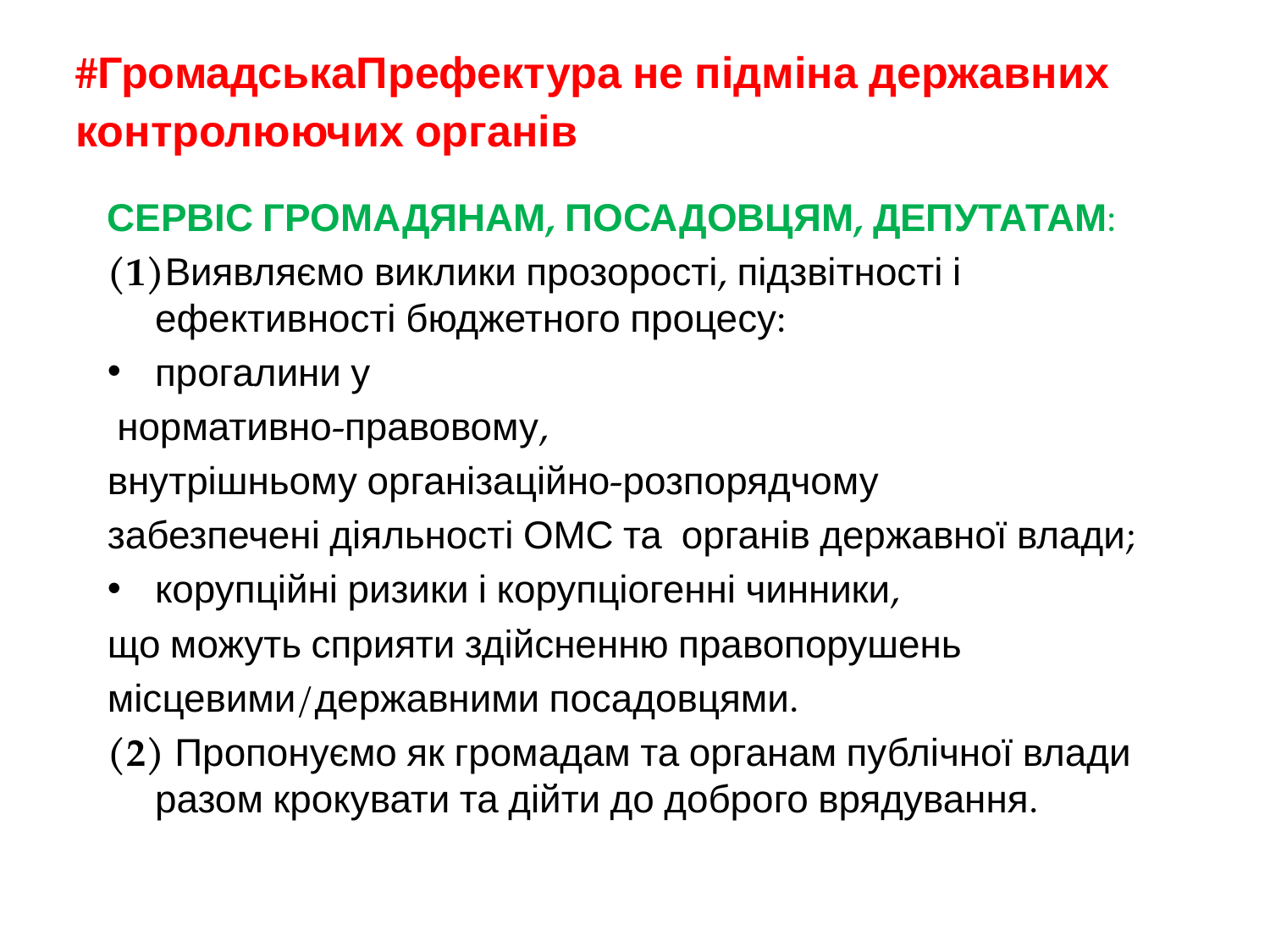

# #ГромадськаПрефектура не підміна державних контролюючих органів
СЕРВІС ГРОМАДЯНАМ, ПОСАДОВЦЯМ, ДЕПУТАТАМ:
(1)Виявляємо виклики прозорості, підзвітності і ефективності бюджетного процесу:
прогалини у
 нормативно-правовому,
внутрішньому організаційно-розпорядчому
забезпечені діяльності ОМС та  органів державної влади;
корупційні ризики і корупціогенні чинники,
що можуть сприяти здійсненню правопорушень
місцевими/державними посадовцями.
(2) Пропонуємо як громадам та органам публічної влади разом крокувати та дійти до доброго врядування.